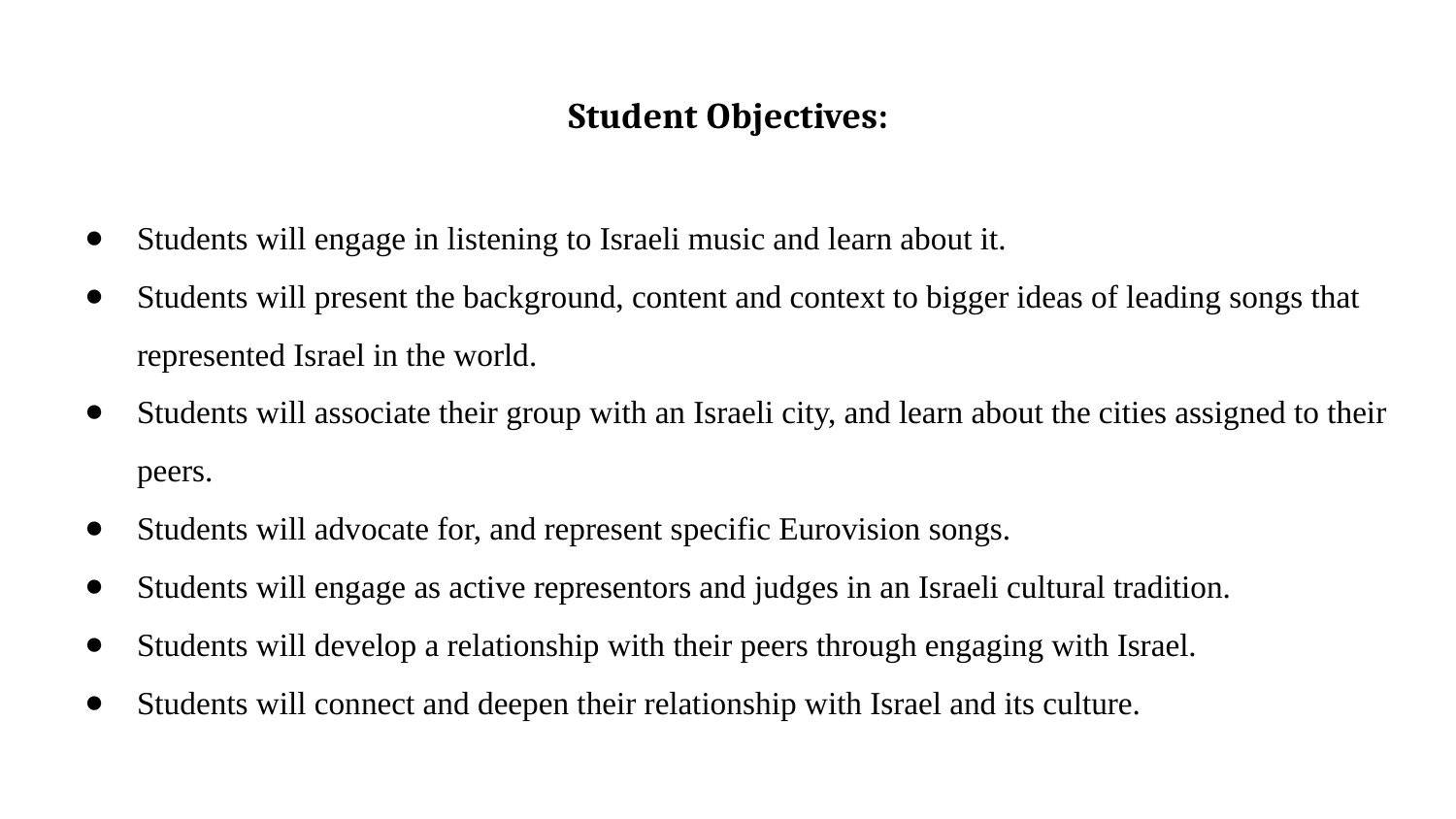

# Student Objectives:
Students will engage in listening to Israeli music and learn about it.
Students will present the background, content and context to bigger ideas of leading songs that represented Israel in the world.
Students will associate their group with an Israeli city, and learn about the cities assigned to their peers.
Students will advocate for, and represent specific Eurovision songs.
Students will engage as active representors and judges in an Israeli cultural tradition.
Students will develop a relationship with their peers through engaging with Israel.
Students will connect and deepen their relationship with Israel and its culture.